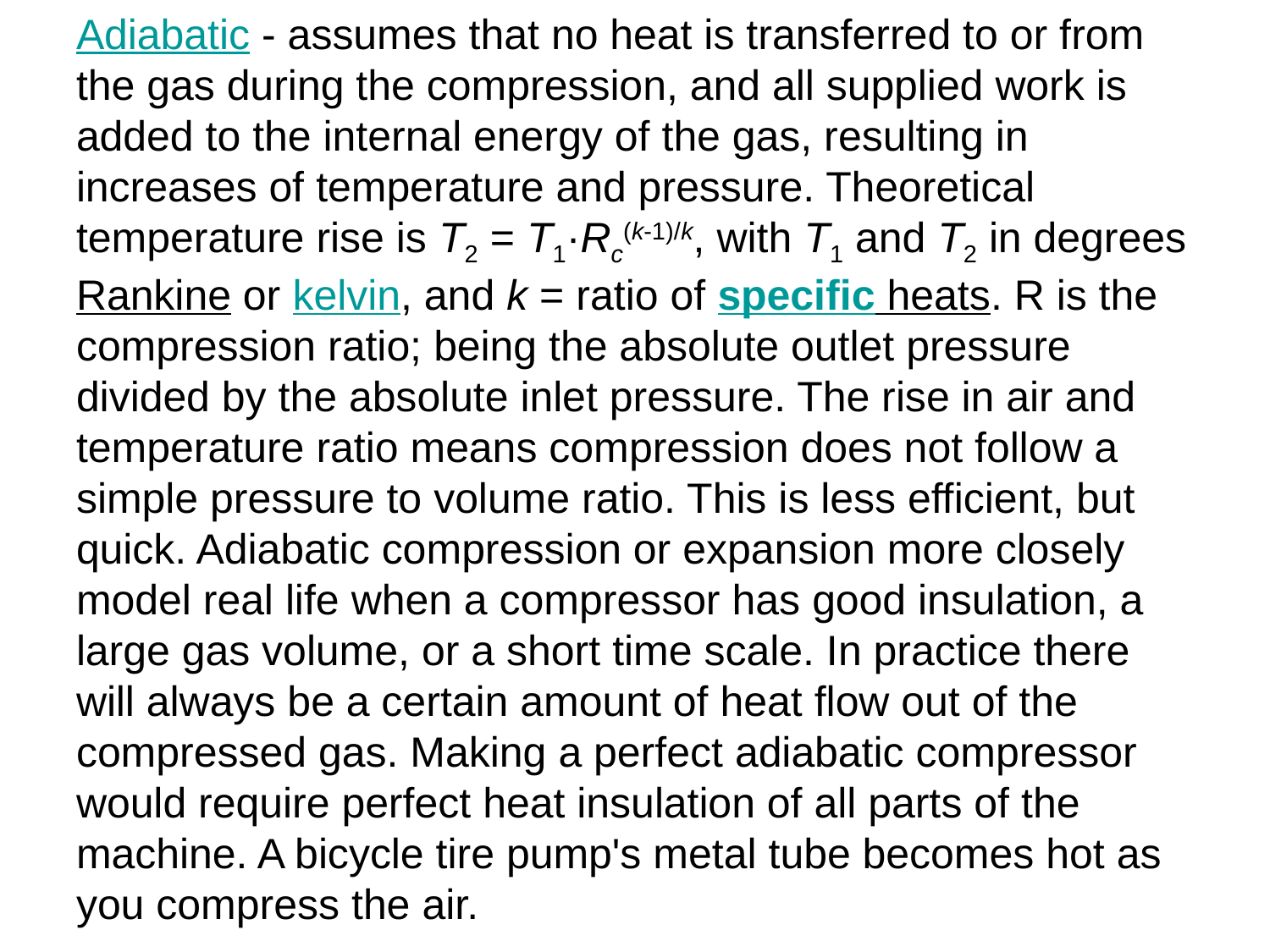

# Adiabatic - assumes that no heat is transferred to or from the gas during the compression, and all supplied work is added to the internal energy of the gas, resulting in increases of temperature and pressure. Theoretical temperature rise is T2 = T1·Rc(k-1)/k, with T1 and T2 in degrees Rankine or kelvin, and k = ratio of specific heats. R is the compression ratio; being the absolute outlet pressure divided by the absolute inlet pressure. The rise in air and temperature ratio means compression does not follow a simple pressure to volume ratio. This is less efficient, but quick. Adiabatic compression or expansion more closely model real life when a compressor has good insulation, a large gas volume, or a short time scale. In practice there will always be a certain amount of heat flow out of the compressed gas. Making a perfect adiabatic compressor would require perfect heat insulation of all parts of the machine. A bicycle tire pump's metal tube becomes hot as you compress the air.